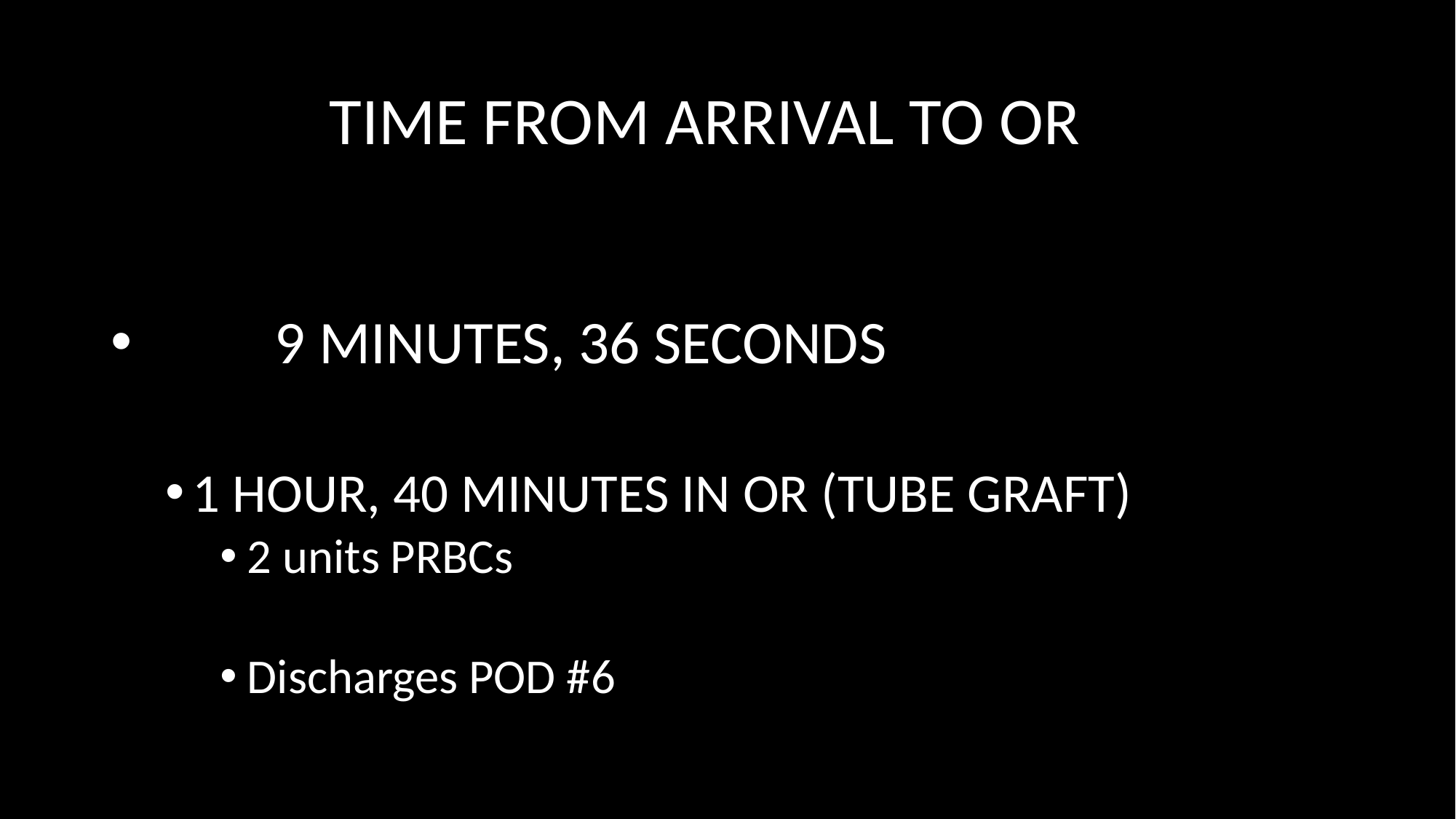

# TIME FROM ARRIVAL TO OR

          9 MINUTES, 36 SECONDS

1 HOUR, 40 MINUTES IN OR (TUBE GRAFT)
2 units PRBCs

Discharges POD #6